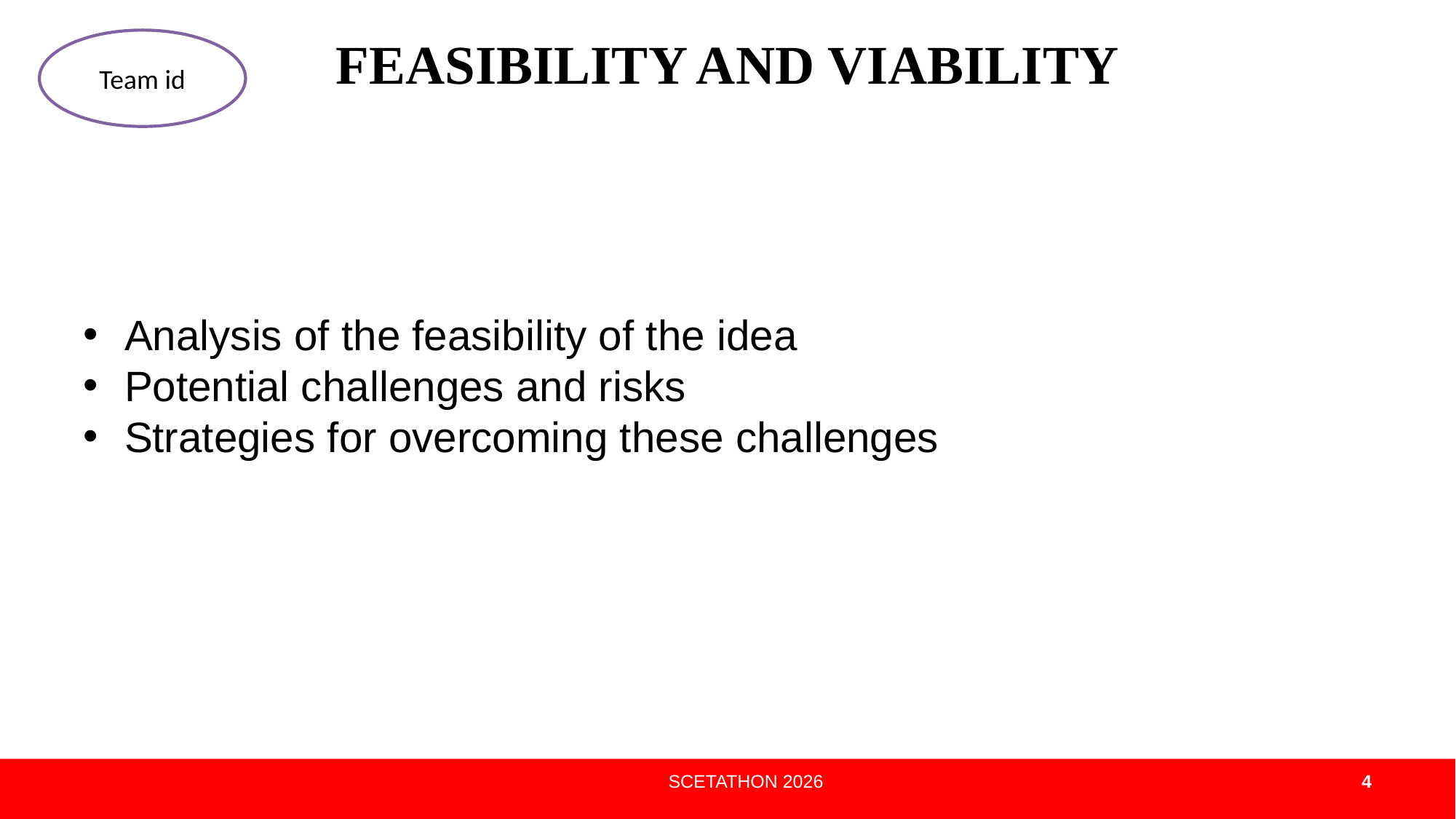

# FEASIBILITY AND VIABILITY
Team id
Analysis of the feasibility of the idea
Potential challenges and risks
Strategies for overcoming these challenges

SCETATHON 2026
4